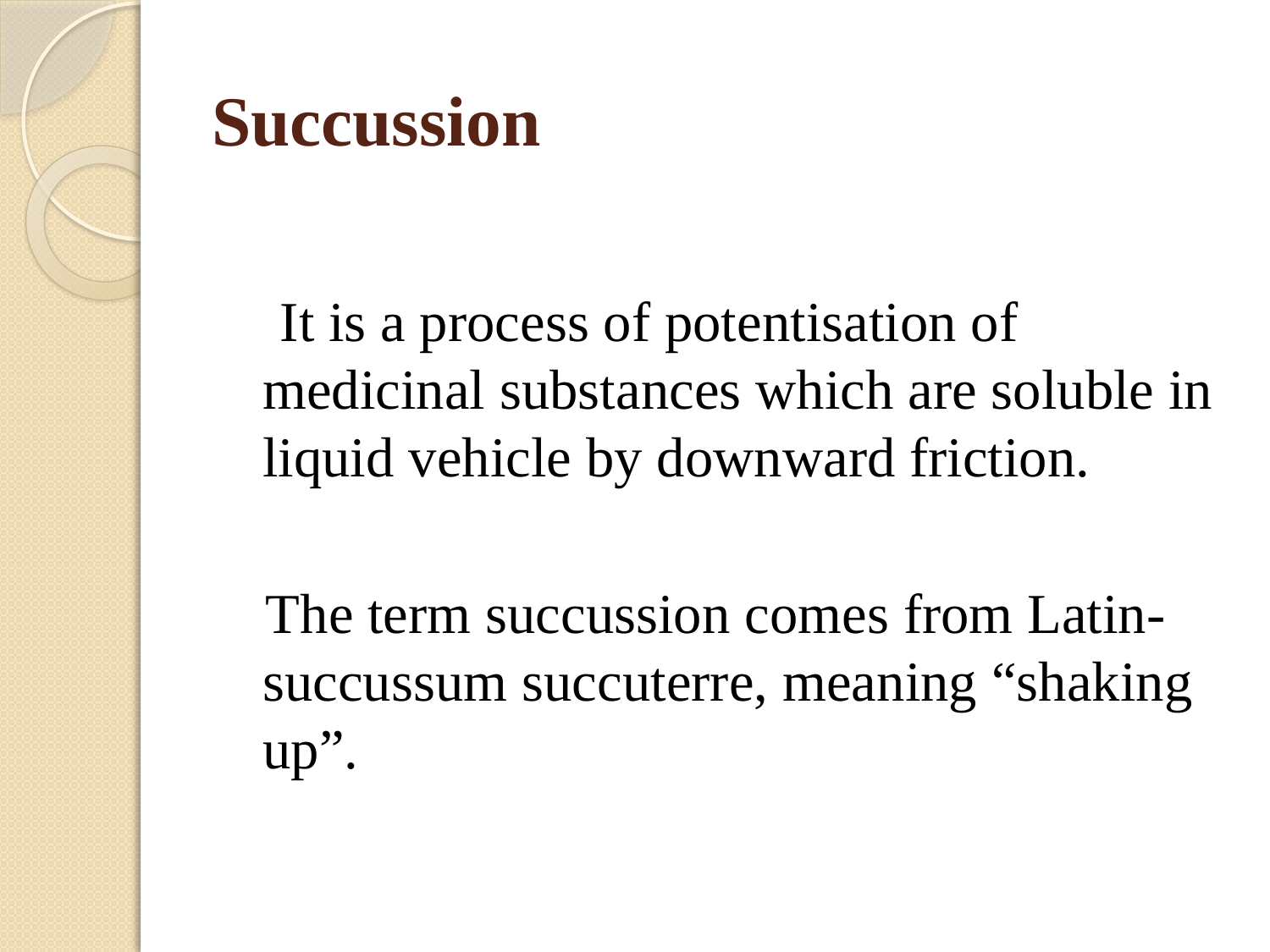

# Succussion

    It is a process of potentisation of medicinal substances which are soluble in liquid vehicle by downward friction.

   The term succussion comes from Latin-succussum succuterre, meaning “shaking up”.